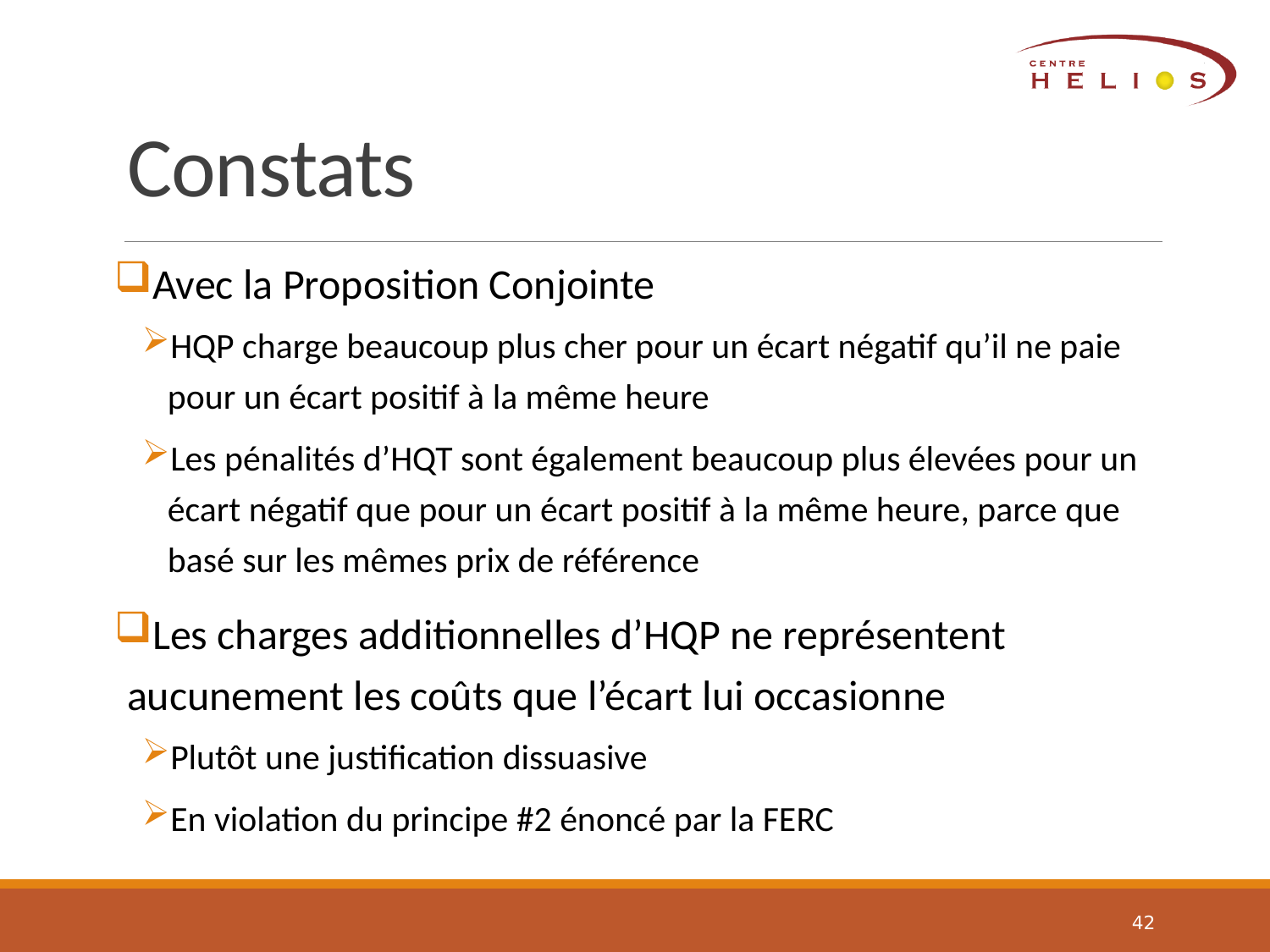

# Constats

Avec la Proposition Conjointe
HQP charge beaucoup plus cher pour un écart négatif qu’il ne paie pour un écart positif à la même heure
Les pénalités d’HQT sont également beaucoup plus élevées pour un écart négatif que pour un écart positif à la même heure, parce que basé sur les mêmes prix de référence
Les charges additionnelles d’HQP ne représentent aucunement les coûts que l’écart lui occasionne
Plutôt une justification dissuasive
En violation du principe #2 énoncé par la FERC

42